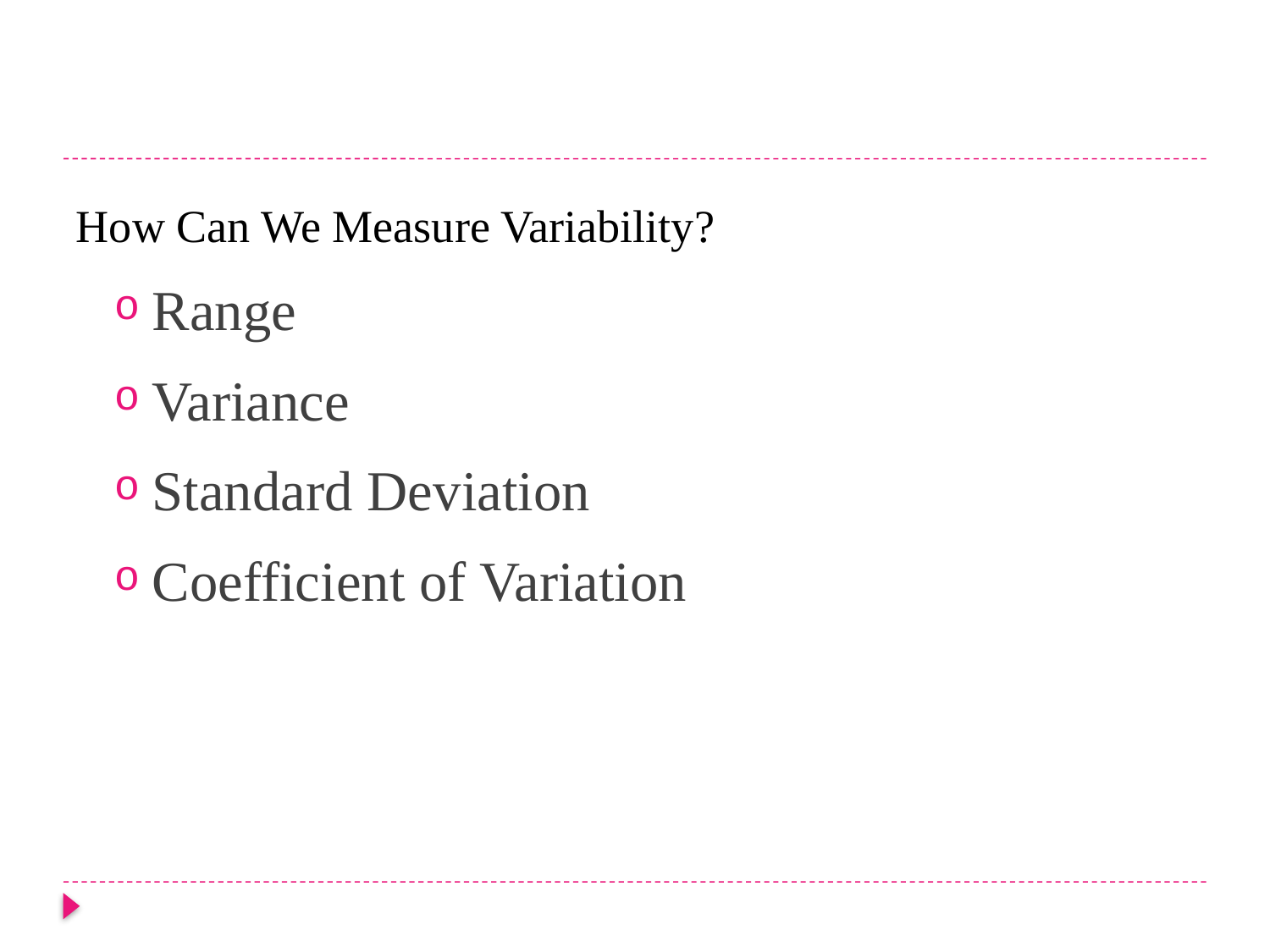

How Can We Measure Variability?
Range
Variance
Standard Deviation
Coefficient of Variation